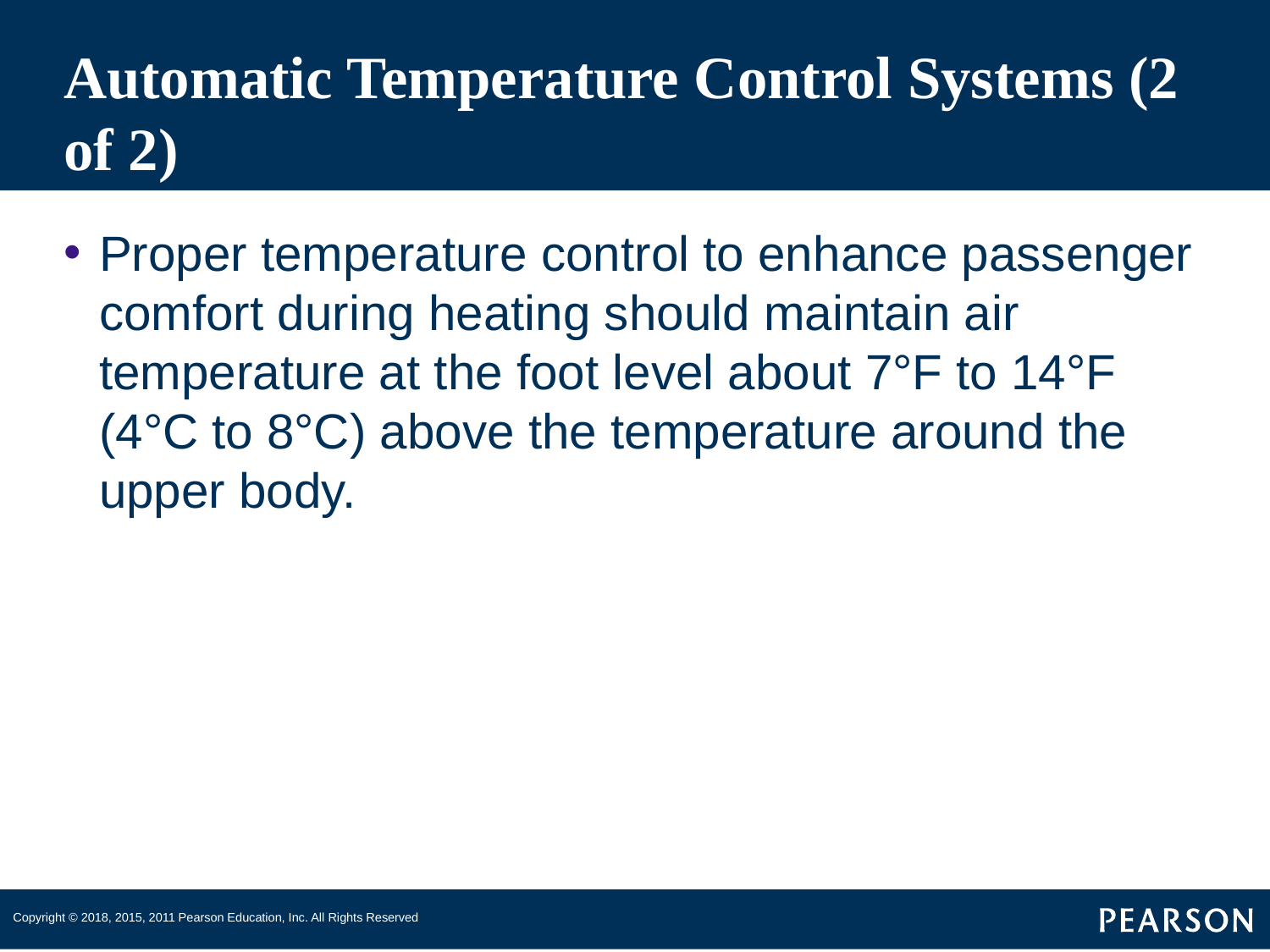

# Automatic Temperature Control Systems (2 of 2)
Proper temperature control to enhance passenger comfort during heating should maintain air temperature at the foot level about 7°F to 14°F (4°C to 8°C) above the temperature around the upper body.